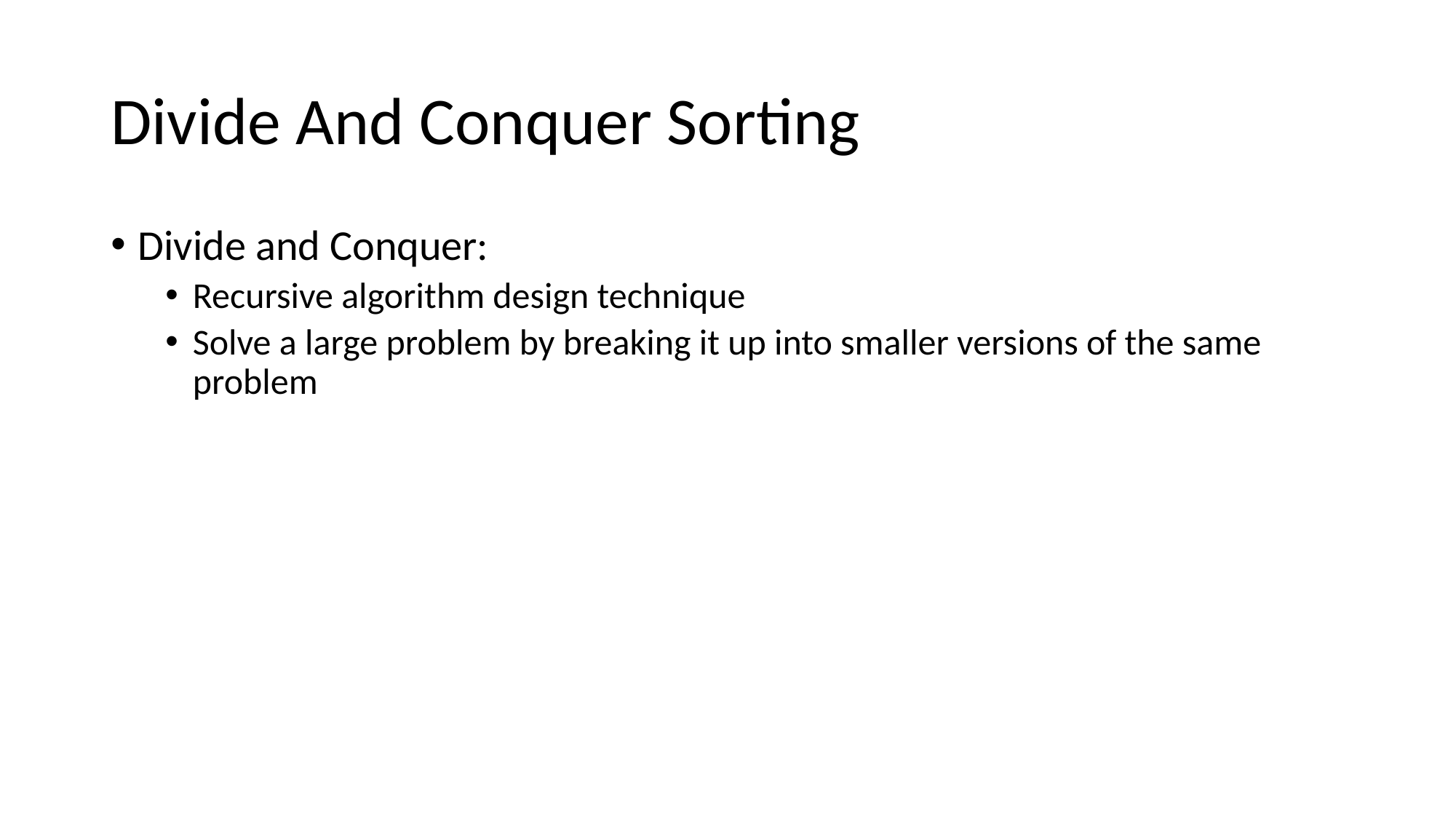

# Divide And Conquer Sorting
Divide and Conquer:
Recursive algorithm design technique
Solve a large problem by breaking it up into smaller versions of the same problem